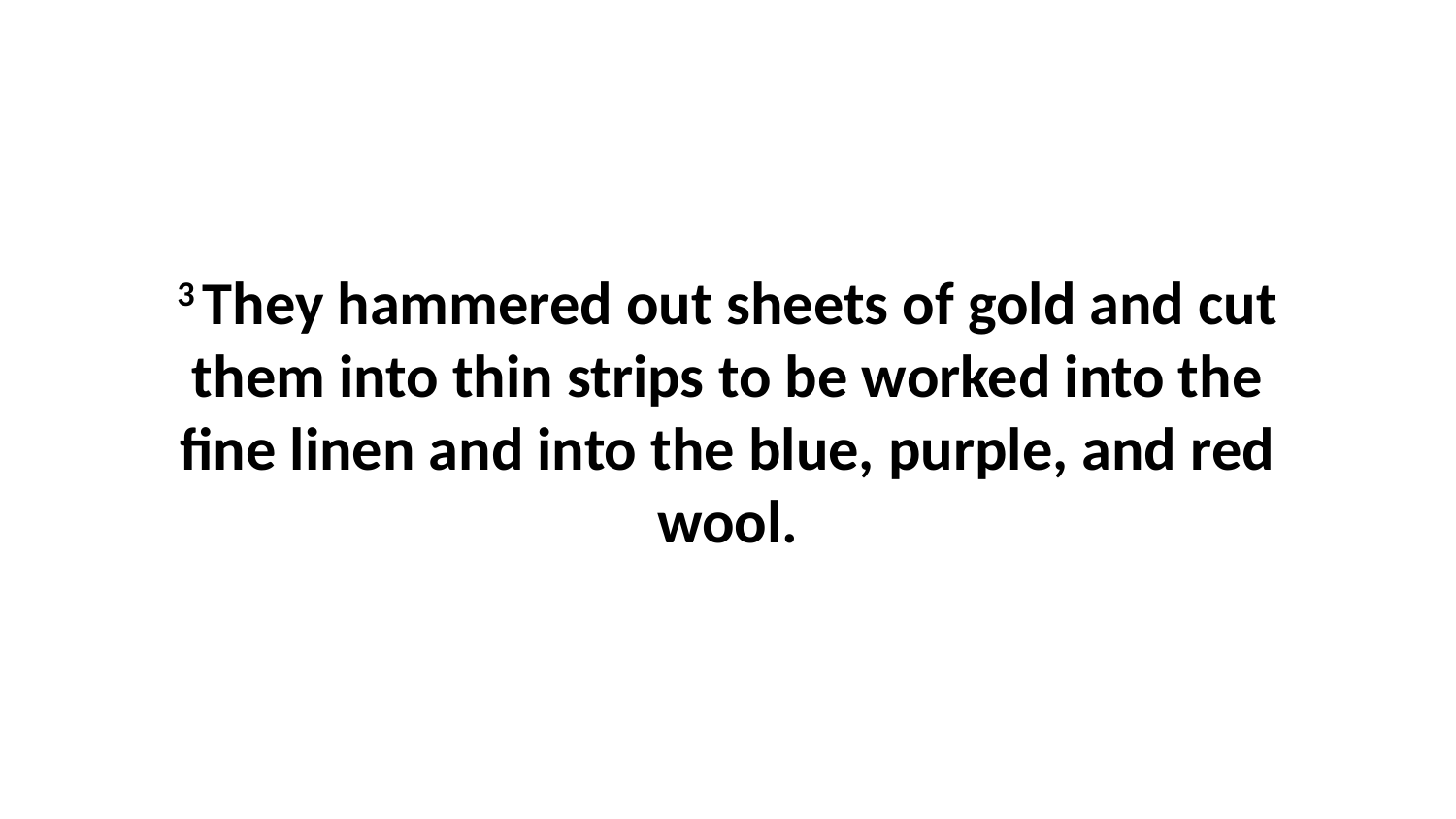

3 They hammered out sheets of gold and cut them into thin strips to be worked into the fine linen and into the blue, purple, and red wool.